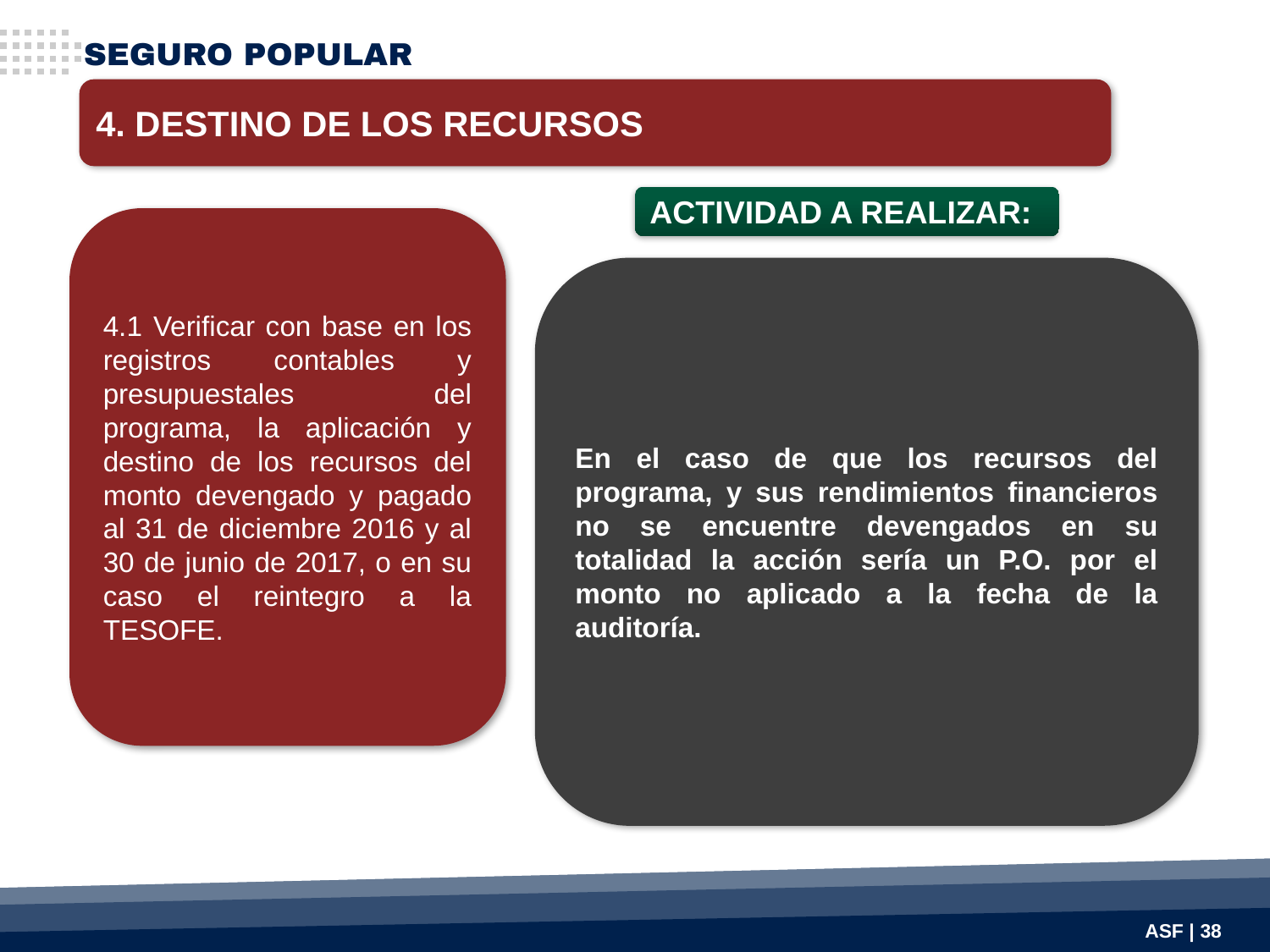

SEGURO POPULAR
4. DESTINO DE LOS RECURSOS
ACTIVIDAD A REALIZAR:
4.1 Verificar con base en los registros contables y presupuestales del programa, la aplicación y destino de los recursos del monto devengado y pagado al 31 de diciembre 2016 y al 30 de junio de 2017, o en su caso el reintegro a la TESOFE.
En el caso de que los recursos del programa, y sus rendimientos financieros no se encuentre devengados en su totalidad la acción sería un P.O. por el monto no aplicado a la fecha de la auditoría.
ASF | 38